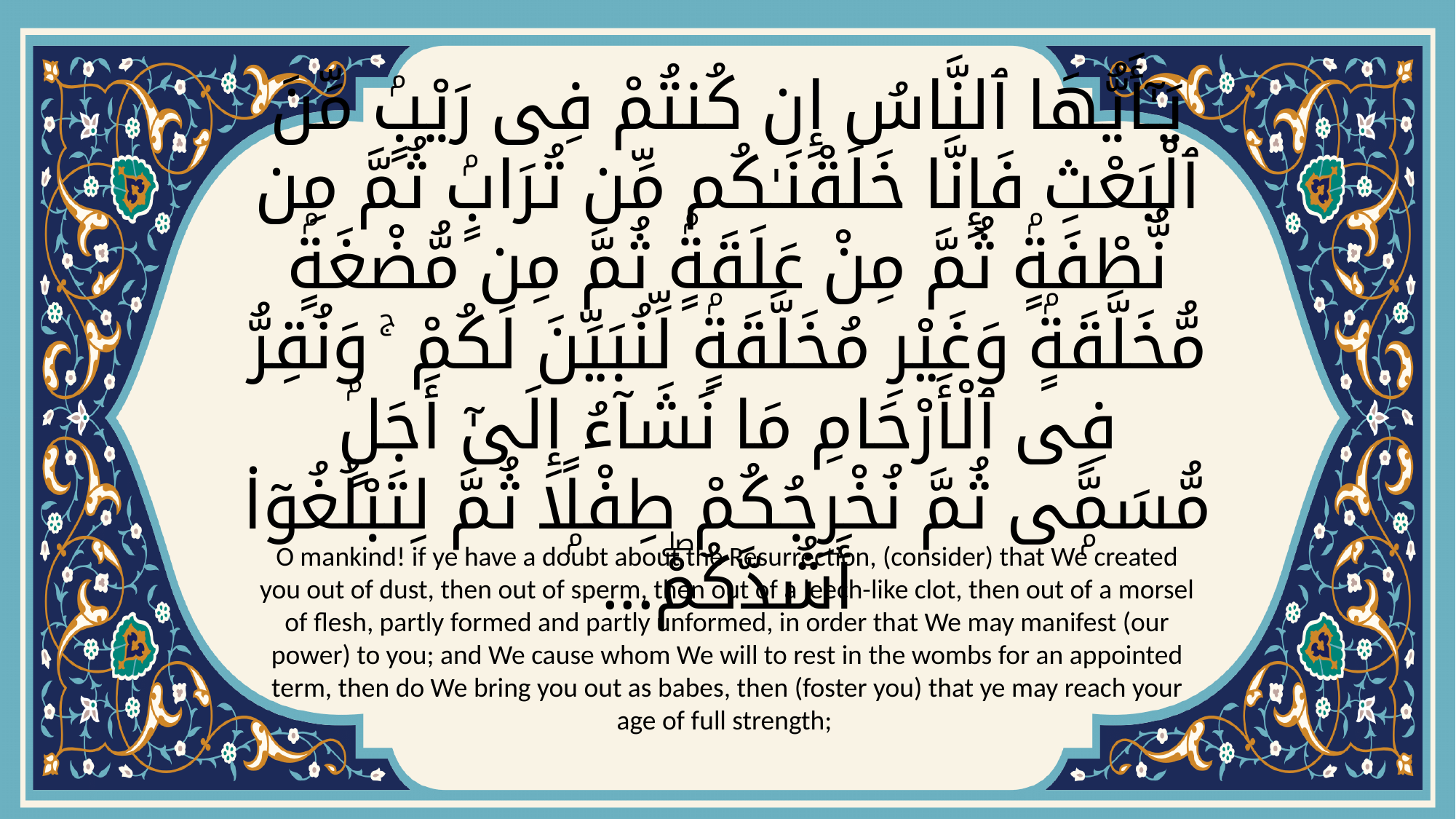

# يَـٰٓأَيُّهَا ٱلنَّاسُ إِن كُنتُمْ فِى رَيْبٍۢ مِّنَ ٱلْبَعْثِ فَإِنَّا خَلَقْنَـٰكُم مِّن تُرَابٍۢ ثُمَّ مِن نُّطْفَةٍۢ ثُمَّ مِنْ عَلَقَةٍۢ ثُمَّ مِن مُّضْغَةٍۢ مُّخَلَّقَةٍۢ وَغَيْرِ مُخَلَّقَةٍۢ لِّنُبَيِّنَ لَكُمْ ۚ وَنُقِرُّ فِى ٱلْأَرْحَامِ مَا نَشَآءُ إِلَىٰٓ أَجَلٍۢ مُّسَمًّۭى ثُمَّ نُخْرِجُكُمْ طِفْلًۭا ثُمَّ لِتَبْلُغُوٓا۟ أَشُدَّكُمْۖ...
O mankind! if ye have a doubt about the Resurrection, (consider) that We created you out of dust, then out of sperm, then out of a leech-like clot, then out of a morsel of flesh, partly formed and partly unformed, in order that We may manifest (our power) to you; and We cause whom We will to rest in the wombs for an appointed term, then do We bring you out as babes, then (foster you) that ye may reach your age of full strength;